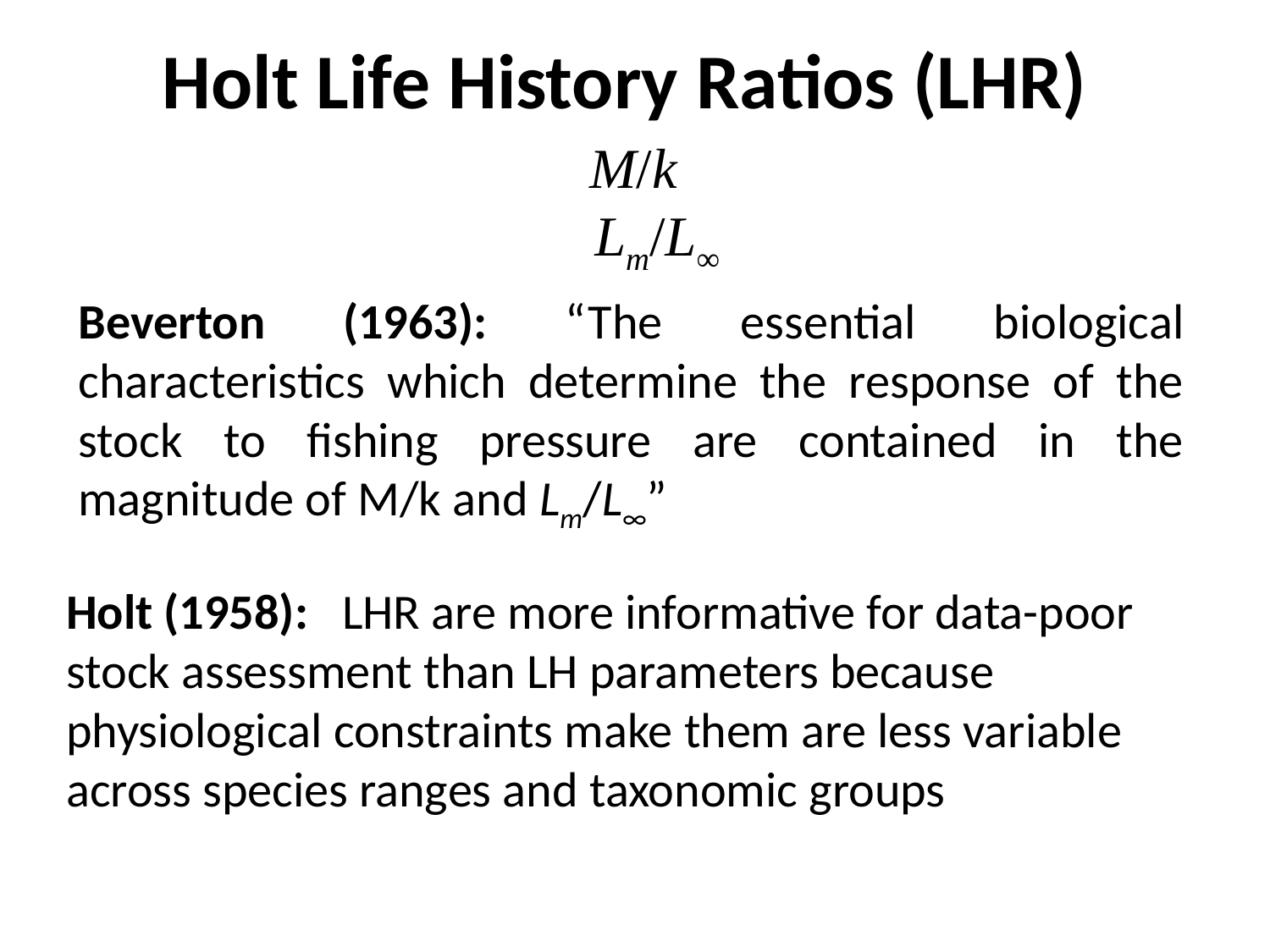

# Holt Life History Ratios (LHR)
M/k
	Lm/L∞
Beverton (1963): “The essential biological characteristics which determine the response of the stock to fishing pressure are contained in the magnitude of M/k and Lm/L∞”
Holt (1958):   LHR are more informative for data-poor stock assessment than LH parameters because physiological constraints make them are less variable across species ranges and taxonomic groups